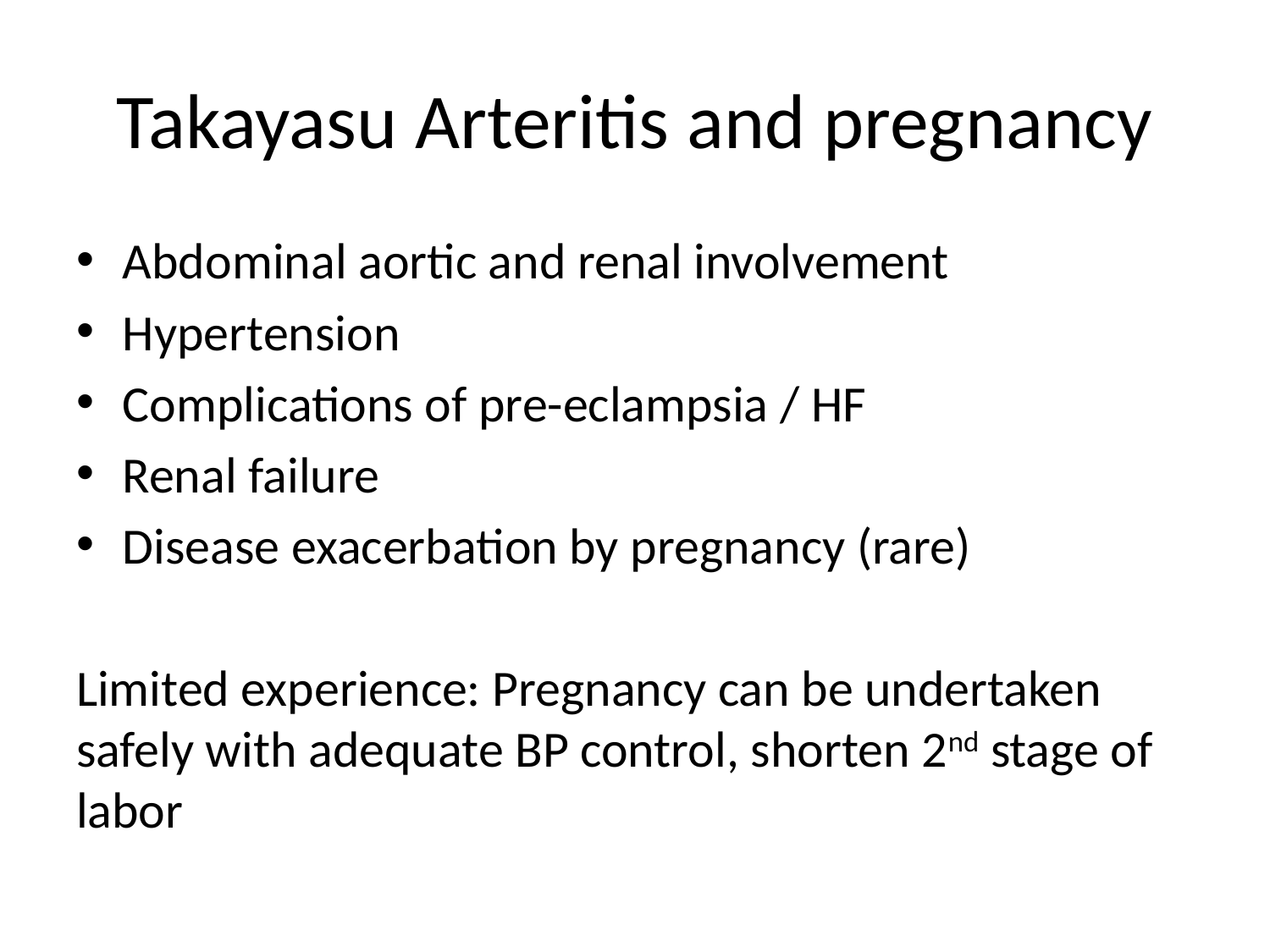

# Takayasu Arteritis and pregnancy
Abdominal aortic and renal involvement
Hypertension
Complications of pre-eclampsia / HF
Renal failure
Disease exacerbation by pregnancy (rare)

Limited experience: Pregnancy can be undertaken safely with adequate BP control, shorten 2nd stage of labor